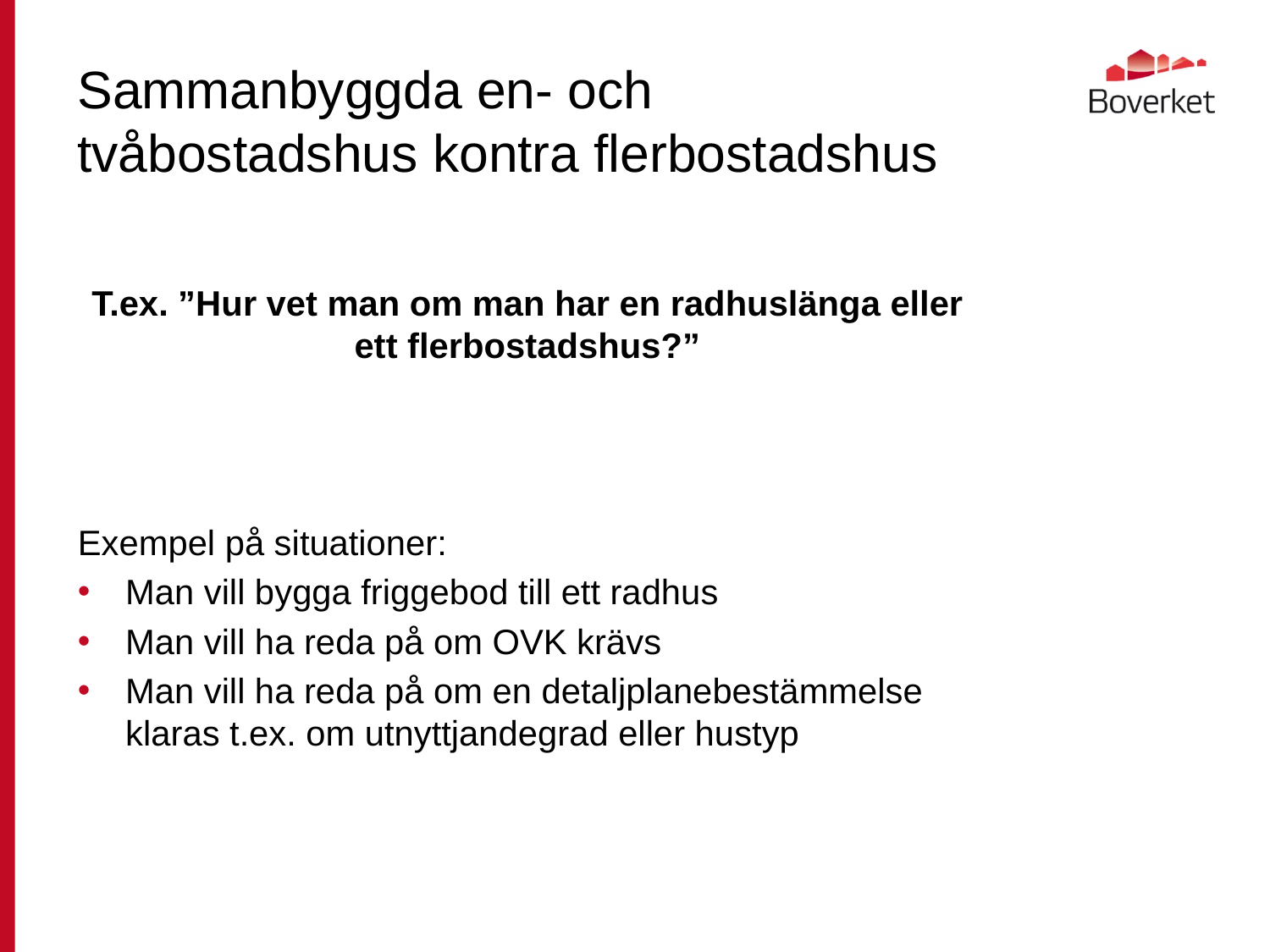

# Sammanbyggda en- och tvåbostadshus kontra flerbostadshus

T.ex. ”Hur vet man om man har en radhuslänga eller ett flerbostadshus?”

Exempel på situationer:
Man vill bygga friggebod till ett radhus
Man vill ha reda på om OVK krävs
Man vill ha reda på om en detaljplanebestämmelse klaras t.ex. om utnyttjandegrad eller hustyp